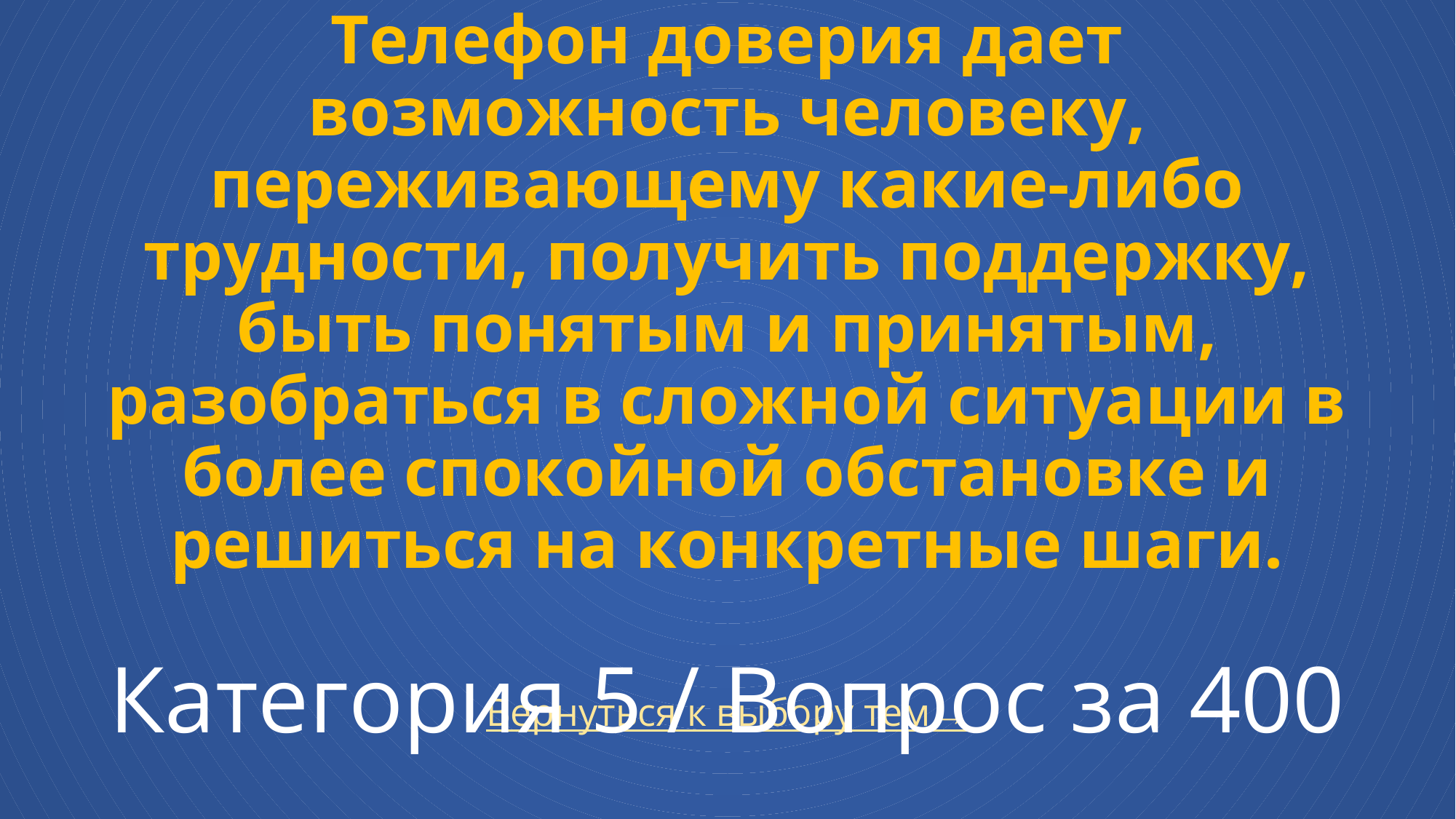

# Телефон доверия дает возможность человеку, переживающему какие-либо трудности, получить поддержку, быть понятым и принятым, разобраться в сложной ситуации в более спокойной обстановке и решиться на конкретные шаги. Категория 5 / Вопрос за 400
Вернуться к выбору тем→